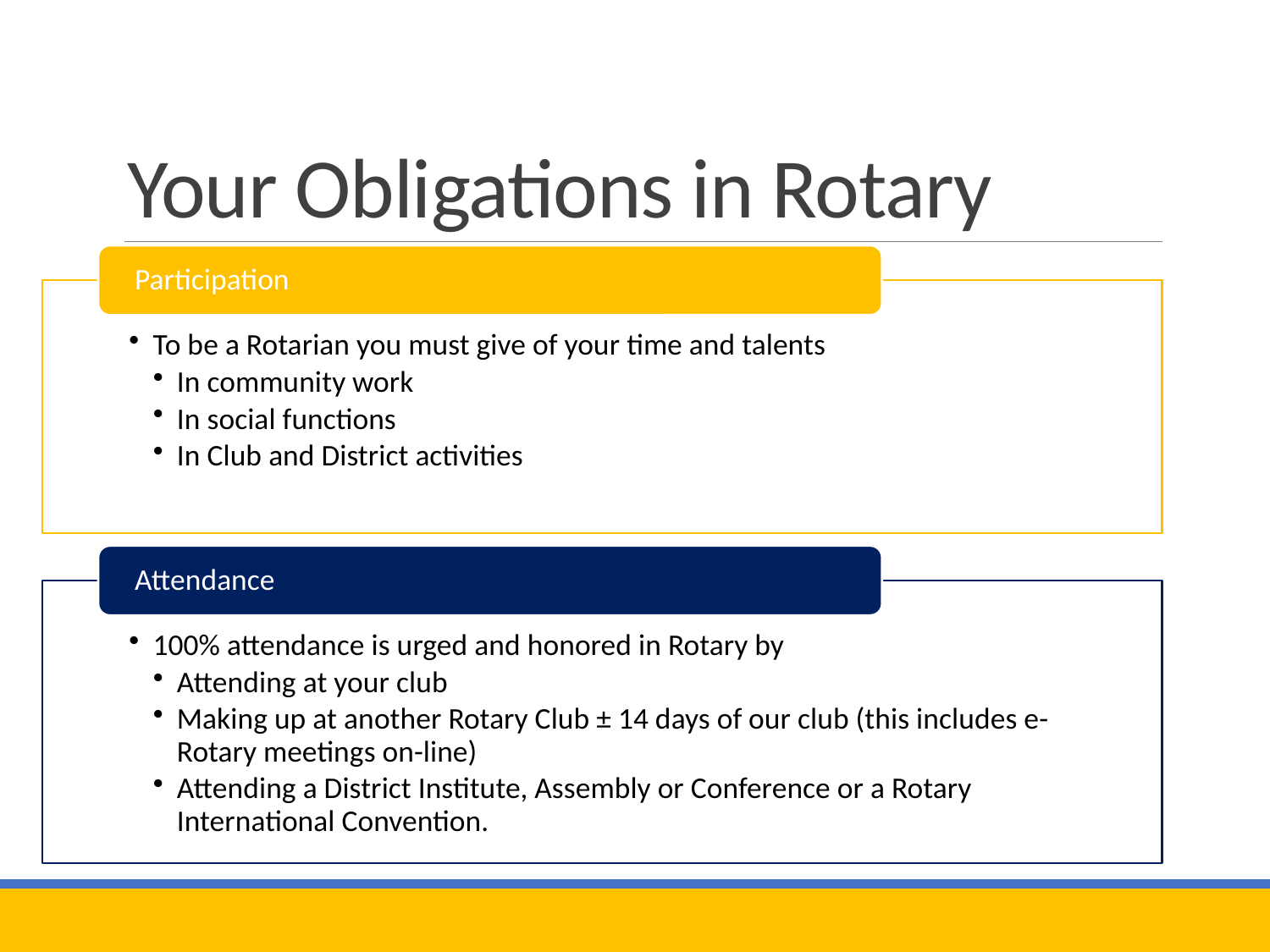

# Your Obligations in Rotary
To be a Rotarian you must give of your time and talents
In community work
In social functions
In Club and District activities
Participation
100% attendance is urged and honored in Rotary by
Attending at your club
Making up at another Rotary Club ± 14 days of our club (this includes e-Rotary meetings on-line)
Attending a District Institute, Assembly or Conference or a Rotary International Convention.
Attendance